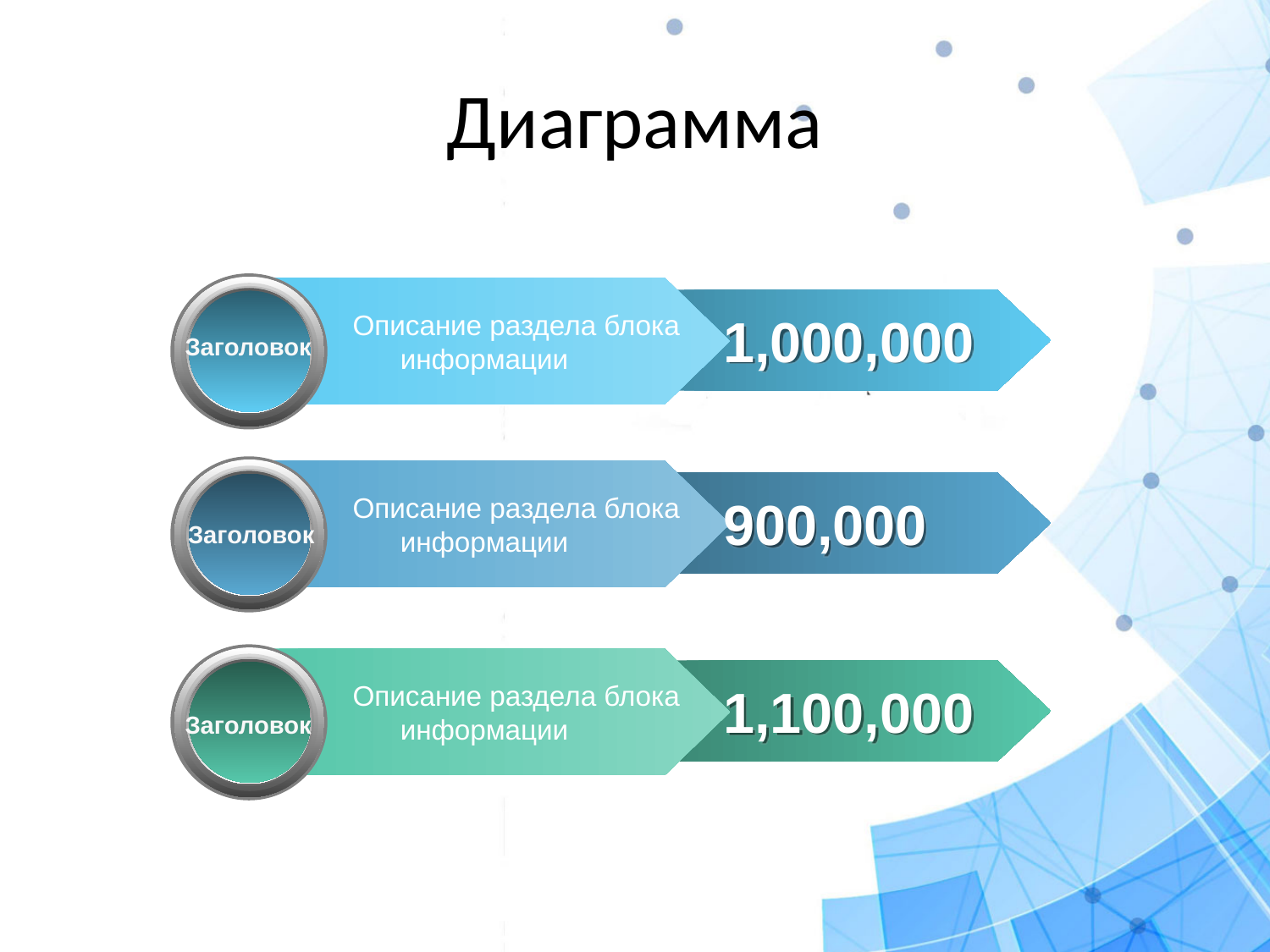

# Диаграмма

1,000,000
Описание раздела блока информации
Заголовок

900,000
Описание раздела блока информации
Заголовок

1,100,000
Описание раздела блока информации
Заголовок